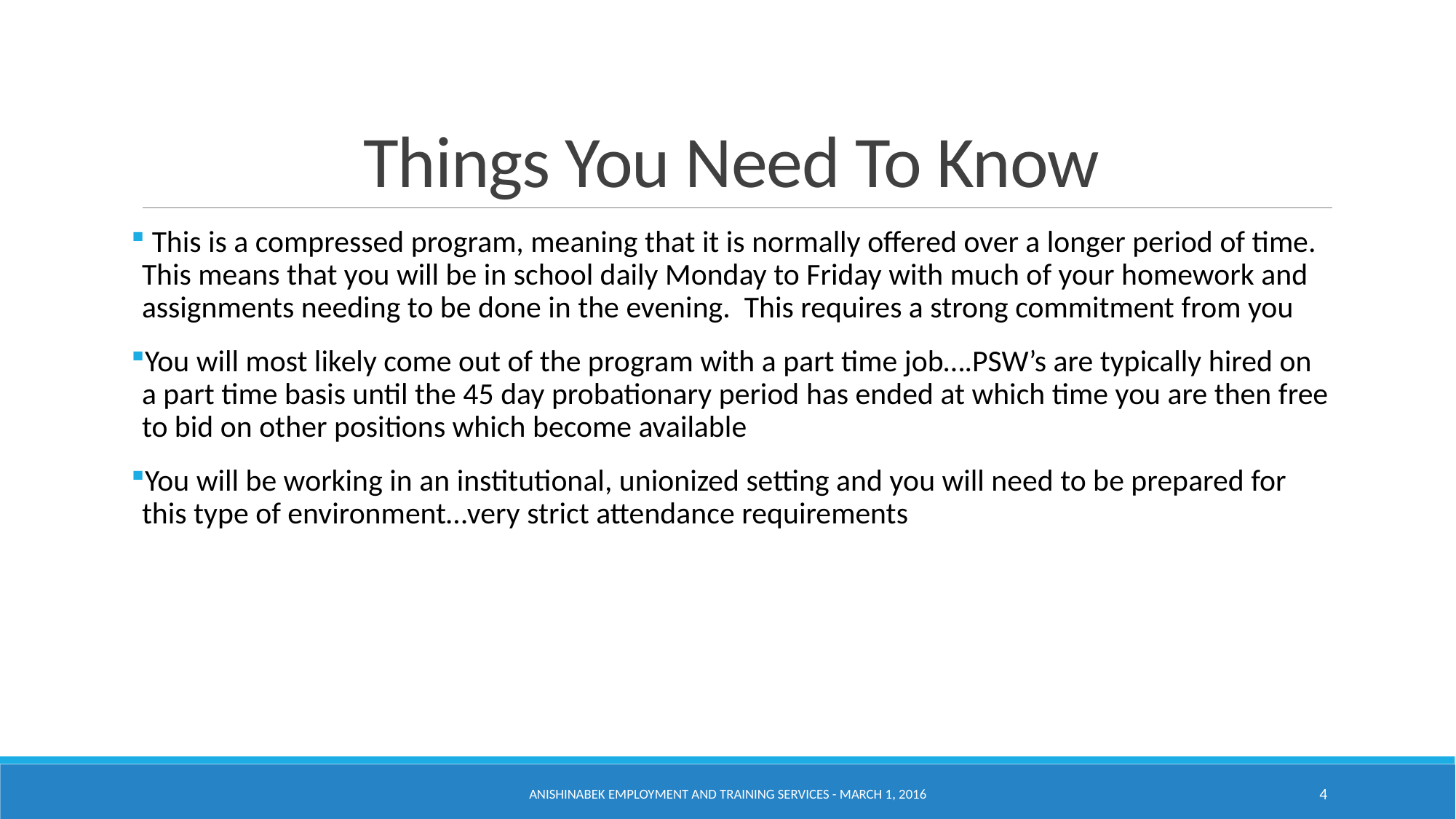

# Things You Need To Know
 This is a compressed program, meaning that it is normally offered over a longer period of time.  This means that you will be in school daily Monday to Friday with much of your homework and assignments needing to be done in the evening.  This requires a strong commitment from you
You will most likely come out of the program with a part time job….PSW’s are typically hired on a part time basis until the 45 day probationary period has ended at which time you are then free to bid on other positions which become available
You will be working in an institutional, unionized setting and you will need to be prepared for this type of environment…very strict attendance requirements

Anishinabek Employment and Training Services - March 1, 2016
4